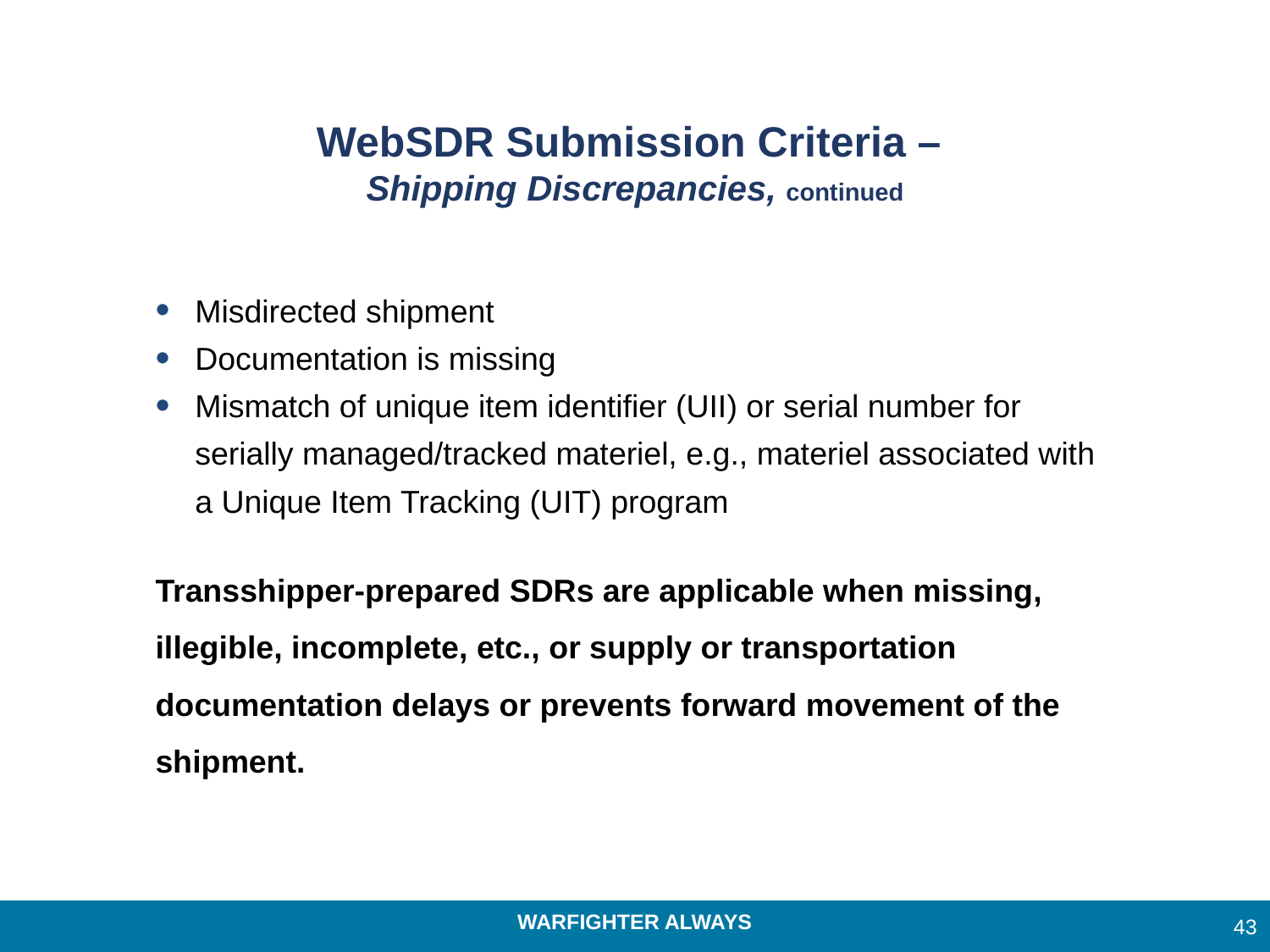

# WebSDR Submission Criteria – Shipping Discrepancies, continued
Misdirected shipment
Documentation is missing
Mismatch of unique item identifier (UII) or serial number for serially managed/tracked materiel, e.g., materiel associated with a Unique Item Tracking (UIT) program
Transshipper-prepared SDRs are applicable when missing, illegible, incomplete, etc., or supply or transportation documentation delays or prevents forward movement of the shipment.